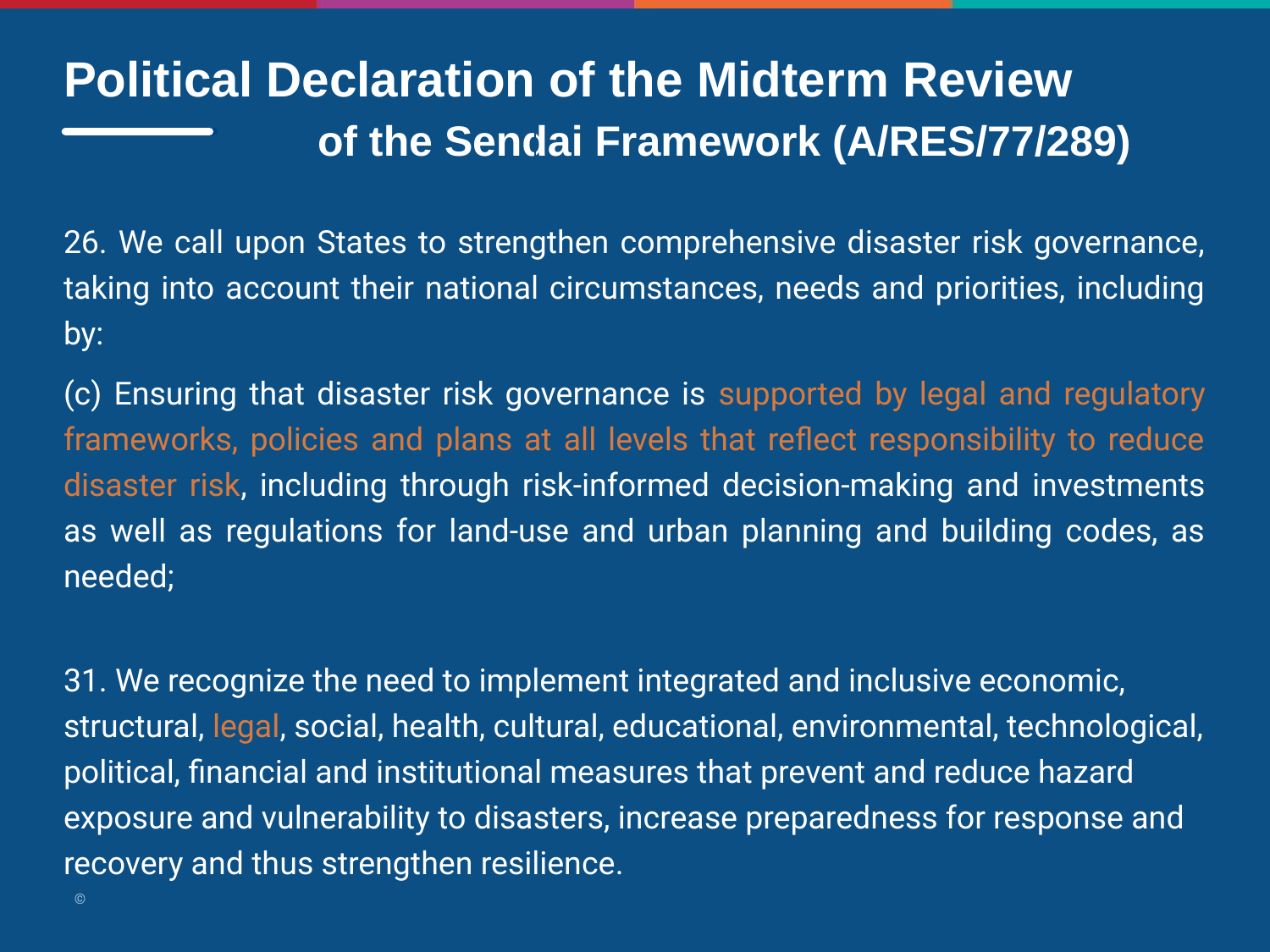

# Political Declaration of the Midterm Review of the Sendai Framework (A/RES/77/289)

26. We call upon States to strengthen comprehensive disaster risk governance, taking into account their national circumstances, needs and priorities, including by:
(c) Ensuring that disaster risk governance is supported by legal and regulatory frameworks, policies and plans at all levels that reflect responsibility to reduce disaster risk, including through risk-informed decision-making and investments as well as regulations for land-use and urban planning and building codes, as needed;

31. We recognize the need to implement integrated and inclusive economic, structural, legal, social, health, cultural, educational, environmental, technological, political, financial and institutional measures that prevent and reduce hazard exposure and vulnerability to disasters, increase preparedness for response and recovery and thus strengthen resilience.